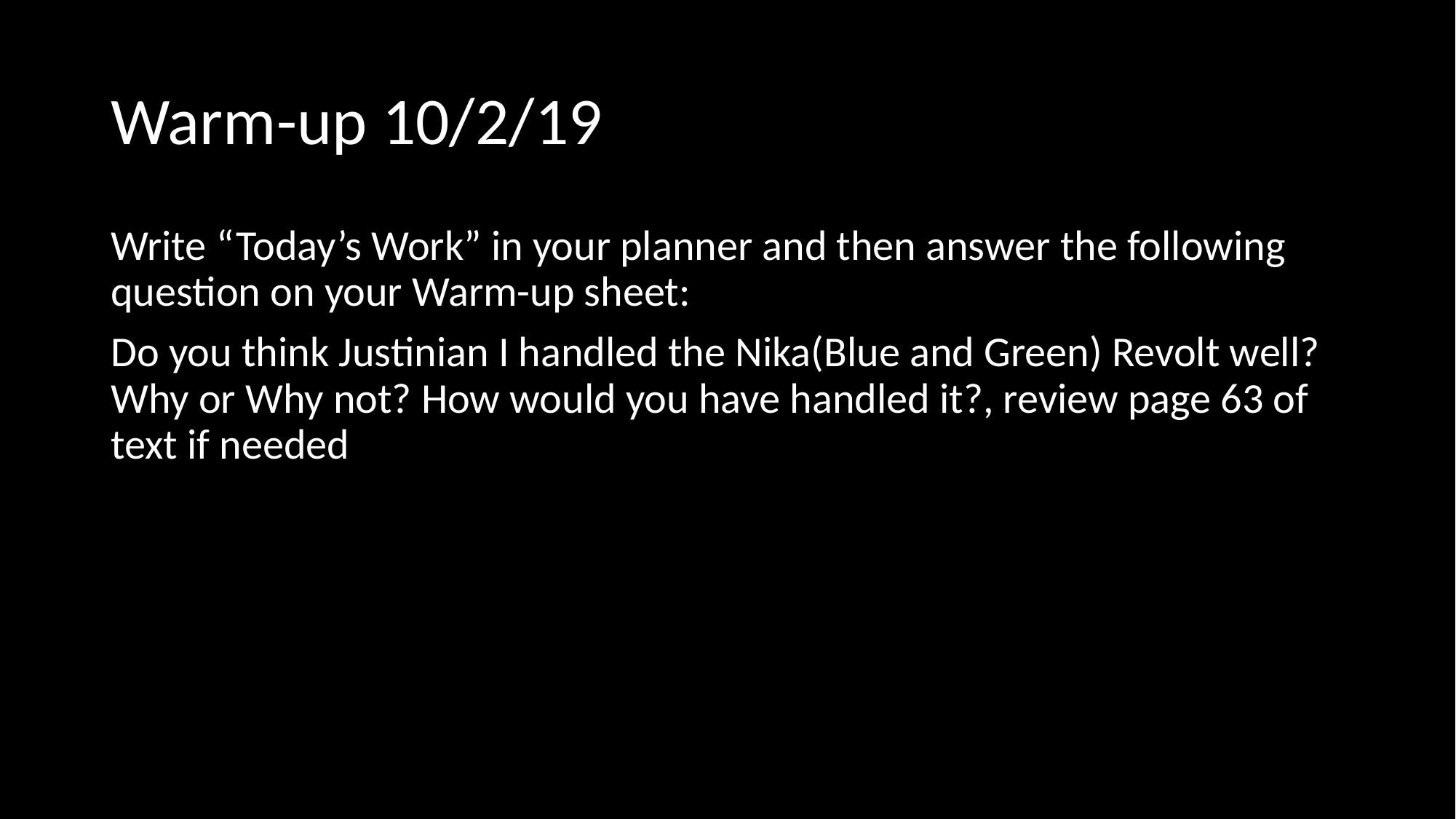

# Warm-up 10/2/19
Write “Today’s Work” in your planner and then answer the following question on your Warm-up sheet:
Do you think Justinian I handled the Nika(Blue and Green) Revolt well? Why or Why not? How would you have handled it?, review page 63 of text if needed